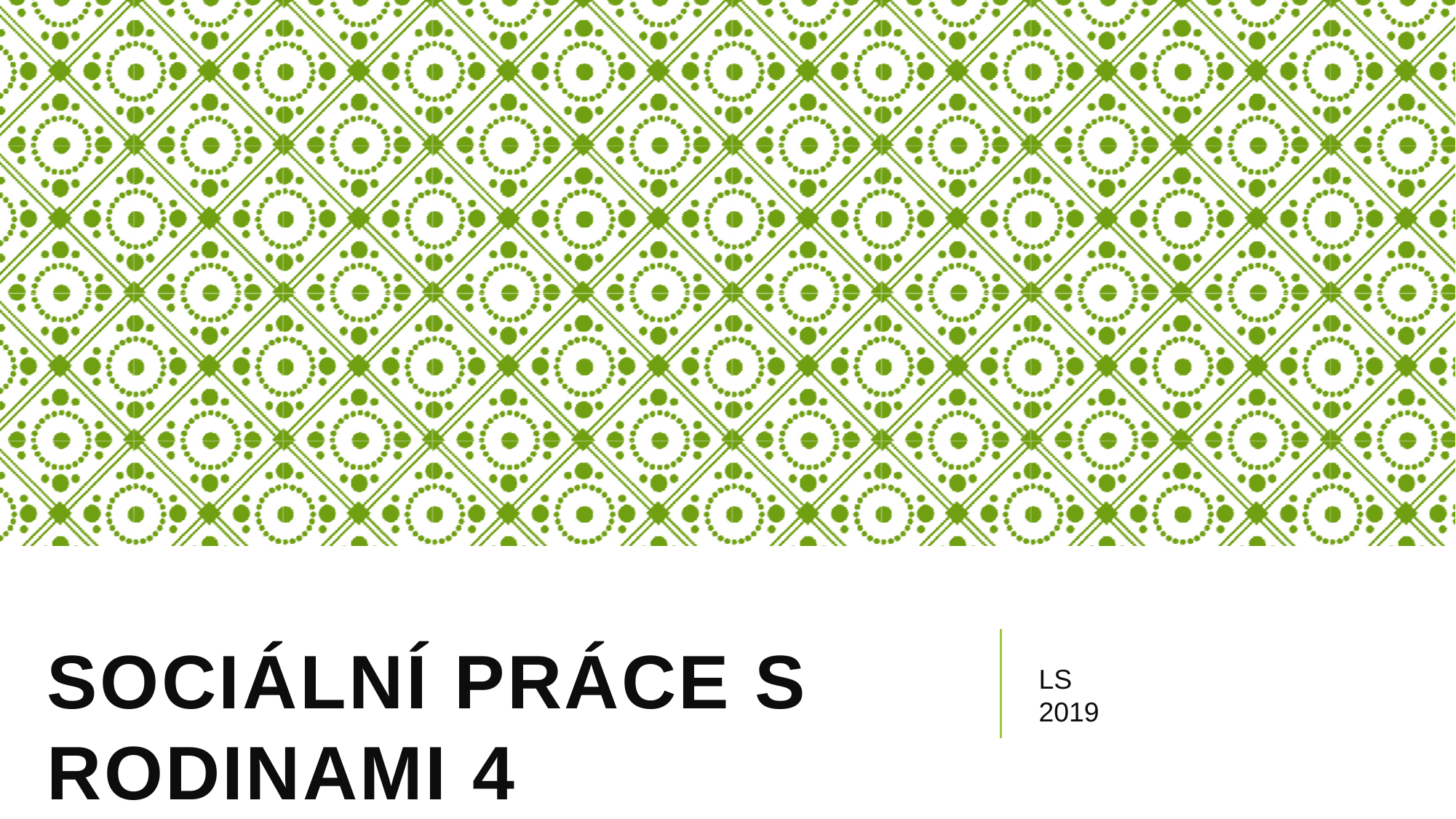

SOCIÁLNÍ PRÁCE S RODINAMI 4
LS 2019